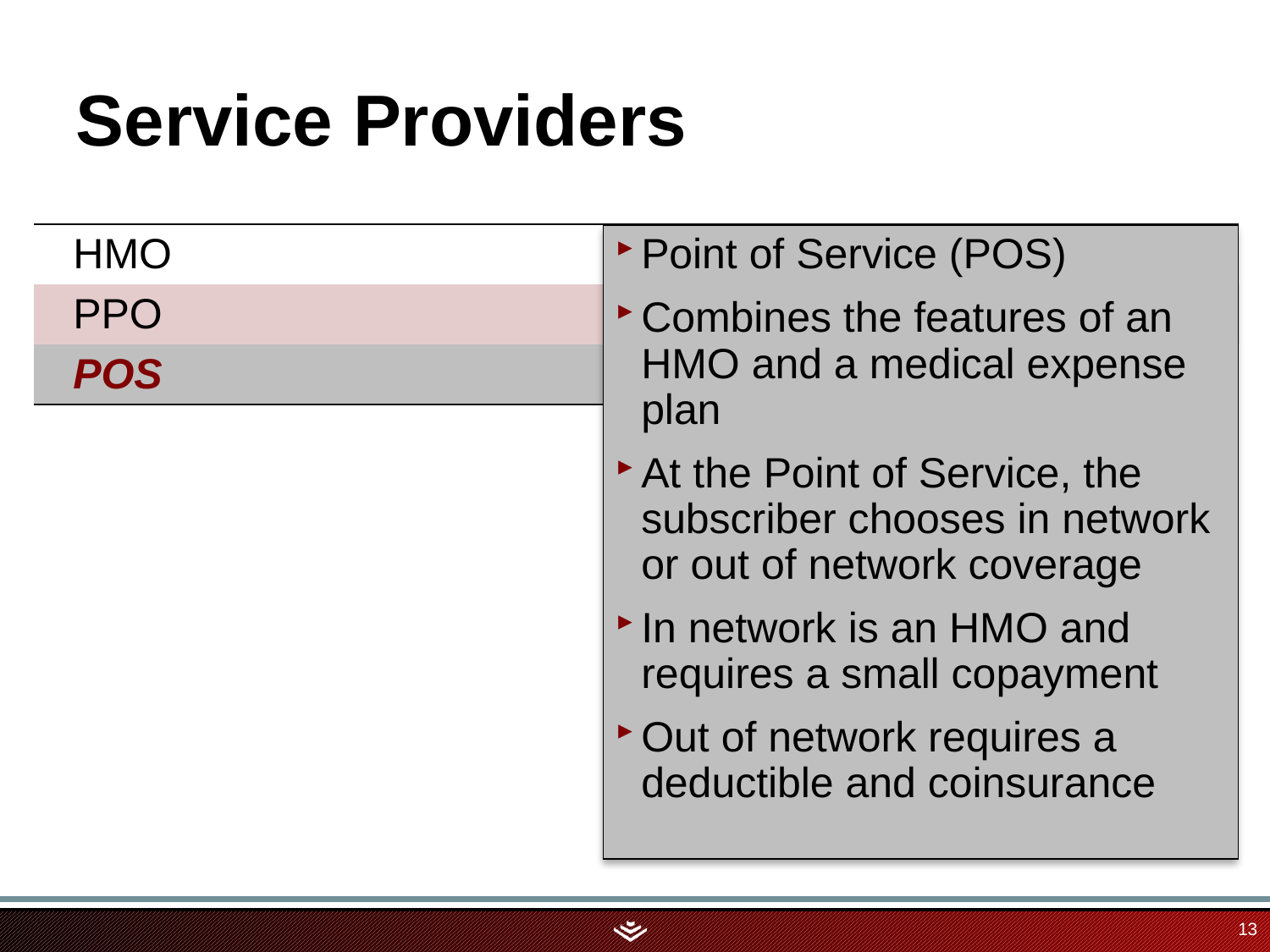

# Service Providers
| HMO |
| --- |
| PPO |
| POS |
Point of Service (POS)
Combines the features of an HMO and a medical expense plan
At the Point of Service, the subscriber chooses in network or out of network coverage
In network is an HMO and requires a small copayment
Out of network requires a deductible and coinsurance
13